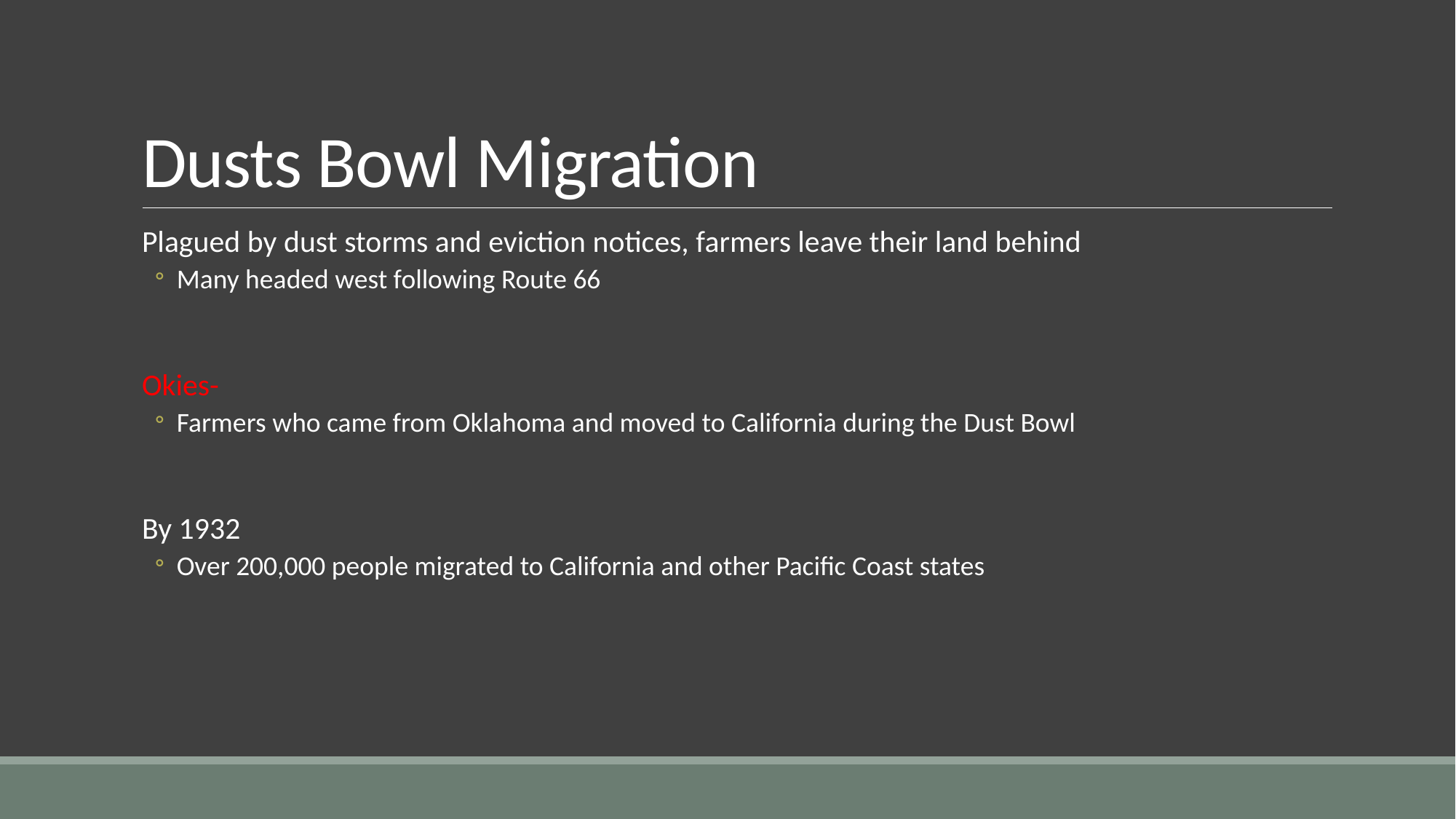

# Dusts Bowl Migration
Plagued by dust storms and eviction notices, farmers leave their land behind
Many headed west following Route 66

Okies-
Farmers who came from Oklahoma and moved to California during the Dust Bowl

By 1932
Over 200,000 people migrated to California and other Pacific Coast states